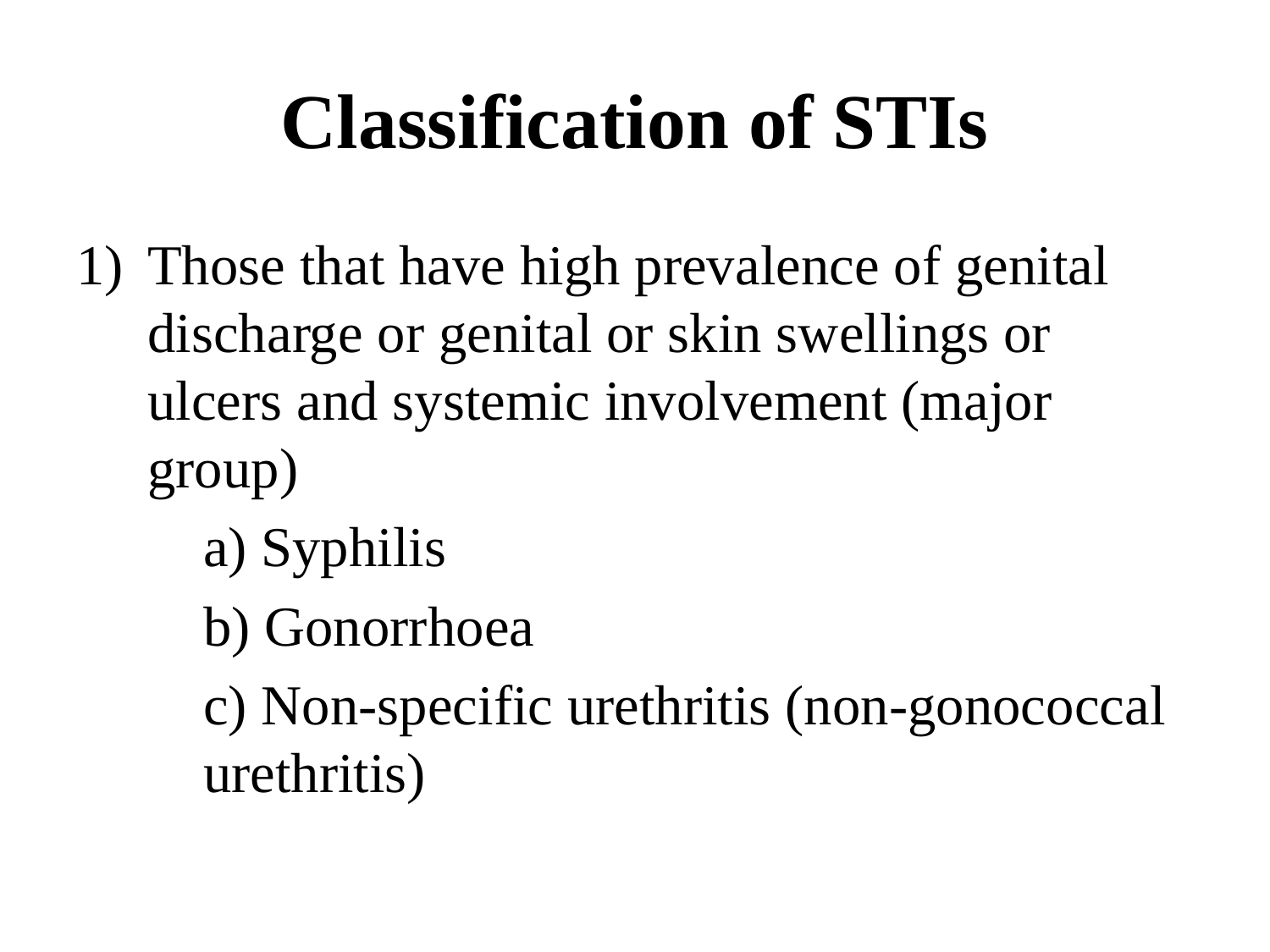

# Classification of STIs
Those that have high prevalence of genital discharge or genital or skin swellings or ulcers and systemic involvement (major group)
	a) Syphilis
	b) Gonorrhoea
	c) Non-specific urethritis (non-gonococcal 	urethritis)